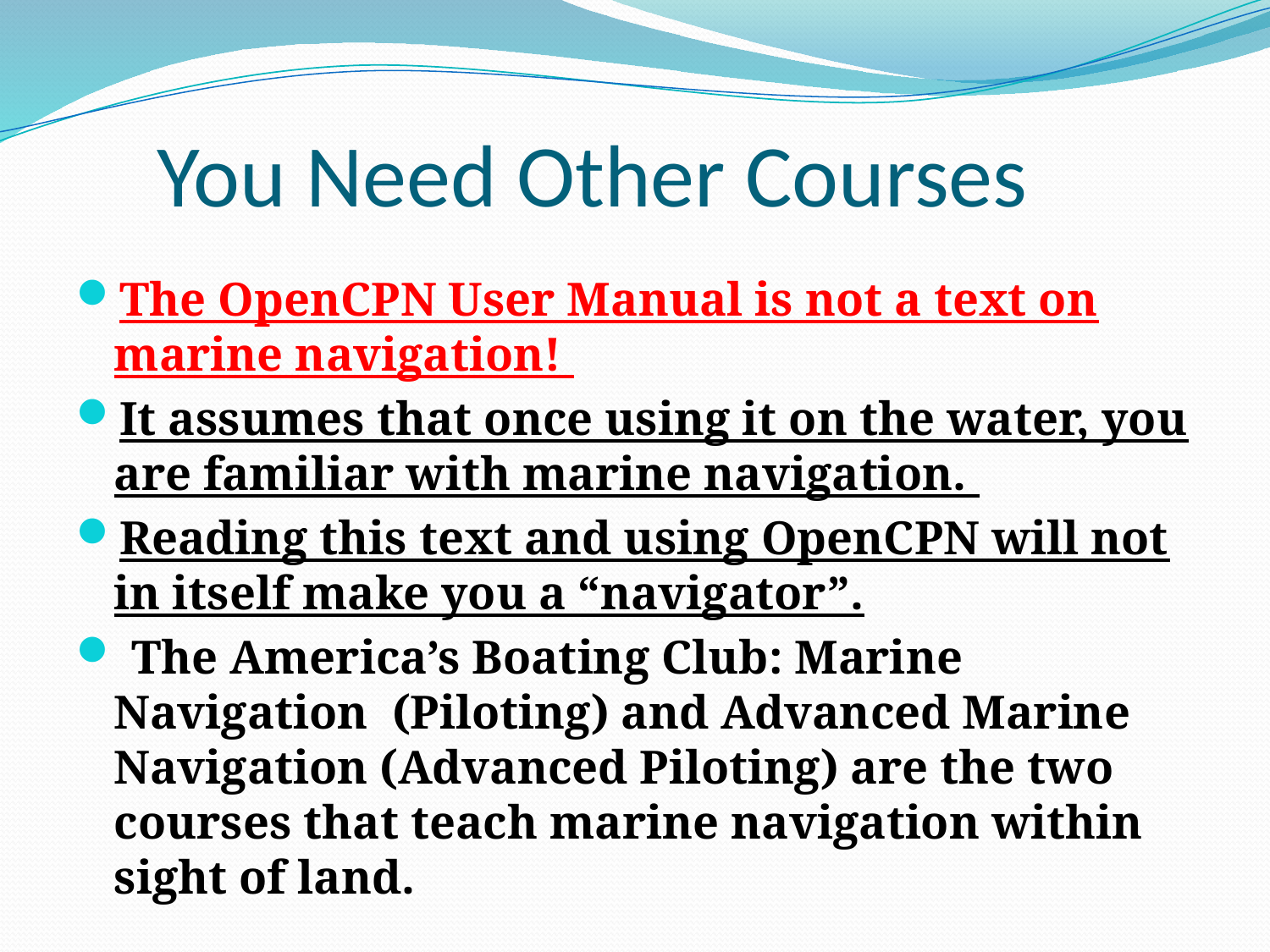

# You Need Other Courses
The OpenCPN User Manual is not a text on marine navigation!
It assumes that once using it on the water, you are familiar with marine navigation.
Reading this text and using OpenCPN will not in itself make you a “navigator”.
 The America’s Boating Club: Marine Navigation  (Piloting) and Advanced Marine Navigation (Advanced Piloting) are the two courses that teach marine navigation within sight of land.